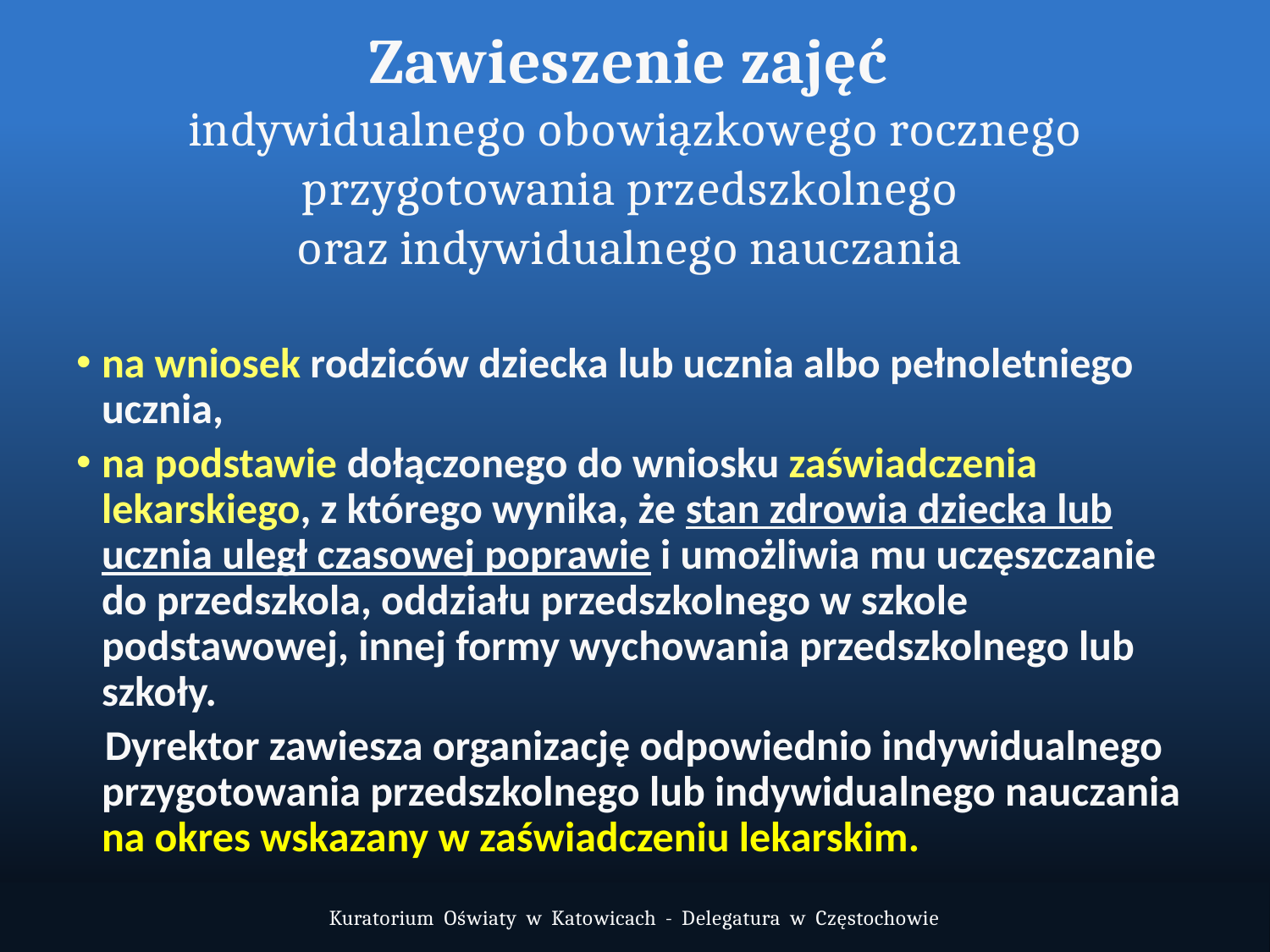

# Zawieszenie zajęć indywidualnego obowiązkowego rocznego przygotowania przedszkolnego oraz indywidualnego nauczania

na wniosek rodziców dziecka lub ucznia albo pełnoletniego ucznia,
na podstawie dołączonego do wniosku zaświadczenia lekarskiego, z którego wynika, że stan zdrowia dziecka lub ucznia uległ czasowej poprawie i umożliwia mu uczęszczanie
do przedszkola, oddziału przedszkolnego w szkole podstawowej, innej formy wychowania przedszkolnego lub szkoły.
   Dyrektor zawiesza organizację odpowiednio indywidualnego przygotowania przedszkolnego lub indywidualnego nauczania na okres wskazany w zaświadczeniu lekarskim.